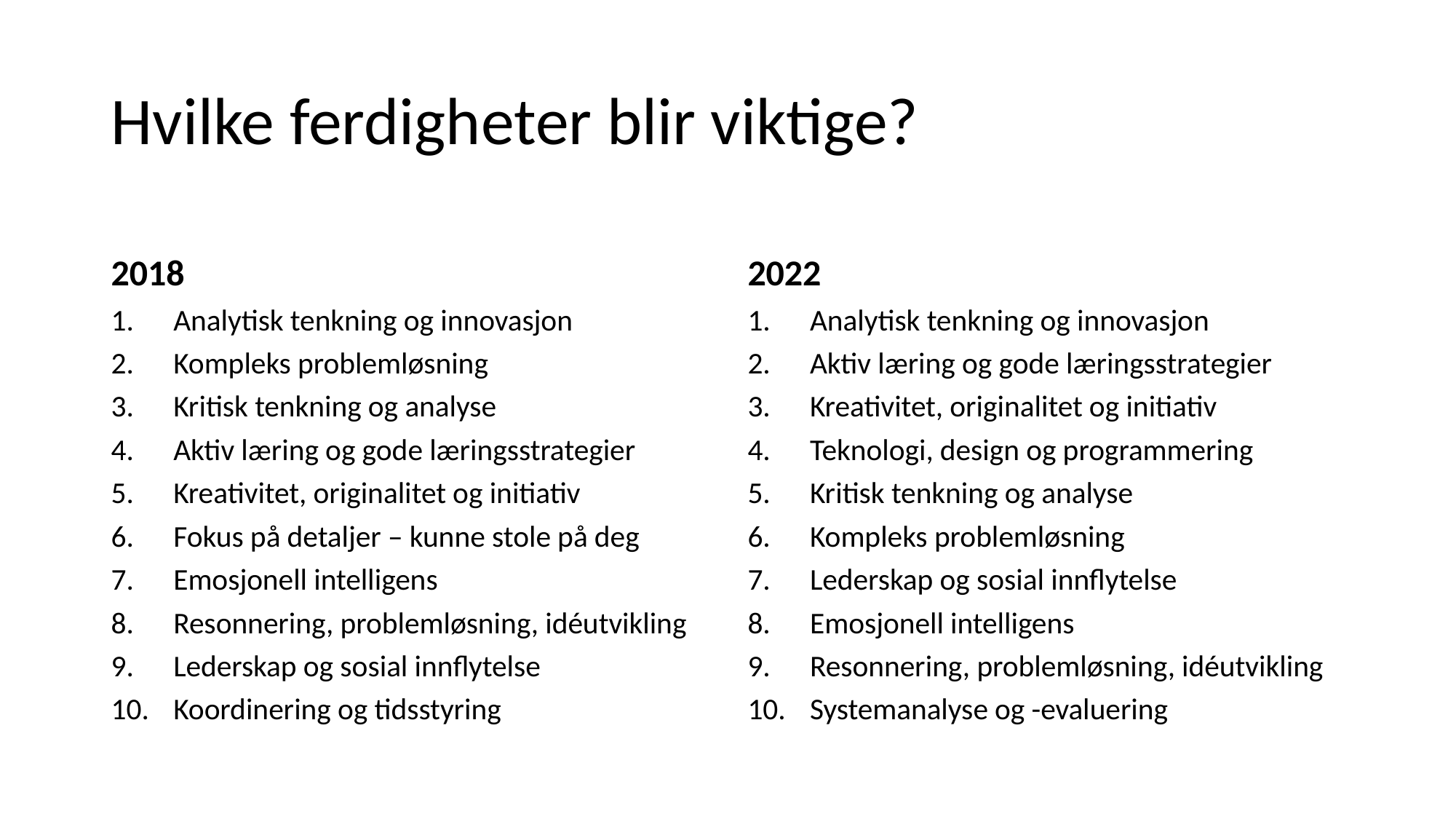

# Hvilke ferdigheter blir viktige?
2018
2022
Analytisk tenkning og innovasjon
Kompleks problemløsning
Kritisk tenkning og analyse
Aktiv læring og gode læringsstrategier
Kreativitet, originalitet og initiativ
Fokus på detaljer – kunne stole på deg
Emosjonell intelligens
Resonnering, problemløsning, idéutvikling
Lederskap og sosial innflytelse
Koordinering og tidsstyring
Analytisk tenkning og innovasjon
Aktiv læring og gode læringsstrategier
Kreativitet, originalitet og initiativ
Teknologi, design og programmering
Kritisk tenkning og analyse
Kompleks problemløsning
Lederskap og sosial innflytelse
Emosjonell intelligens
Resonnering, problemløsning, idéutvikling
Systemanalyse og -evaluering